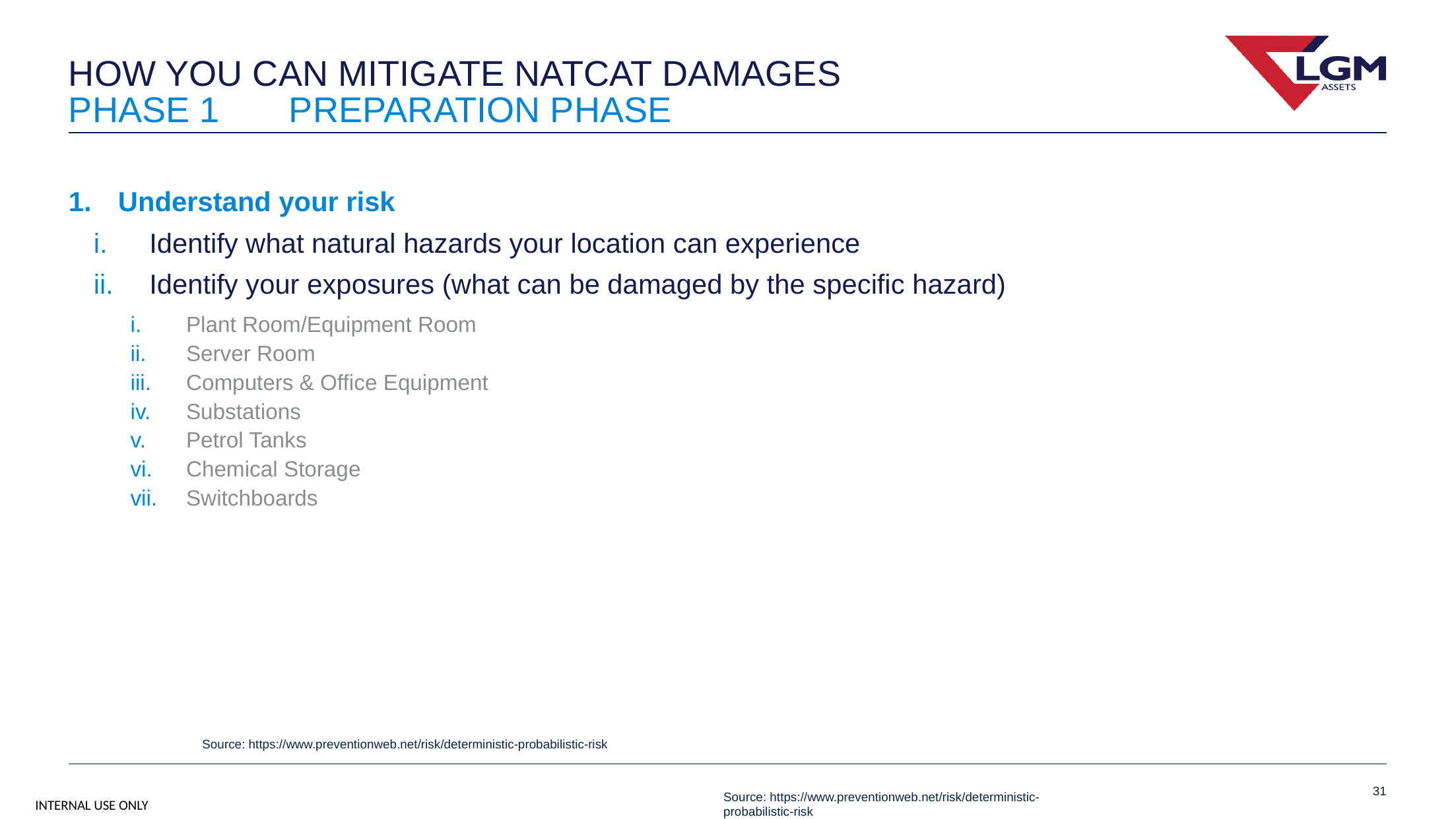

# How you can mitigate natcat damages
Phase 1       preparation Phase
Understand your risk
Identify what natural hazards your location can experience
Identify your exposures (what can be damaged by the specific hazard)
Plant Room/Equipment Room
Server Room
Computers & Office Equipment
Substations
Petrol Tanks
Chemical Storage
Switchboards

Source: https://www.preventionweb.net/risk/deterministic-probabilistic-risk
31
Source: https://www.preventionweb.net/risk/deterministic-probabilistic-risk